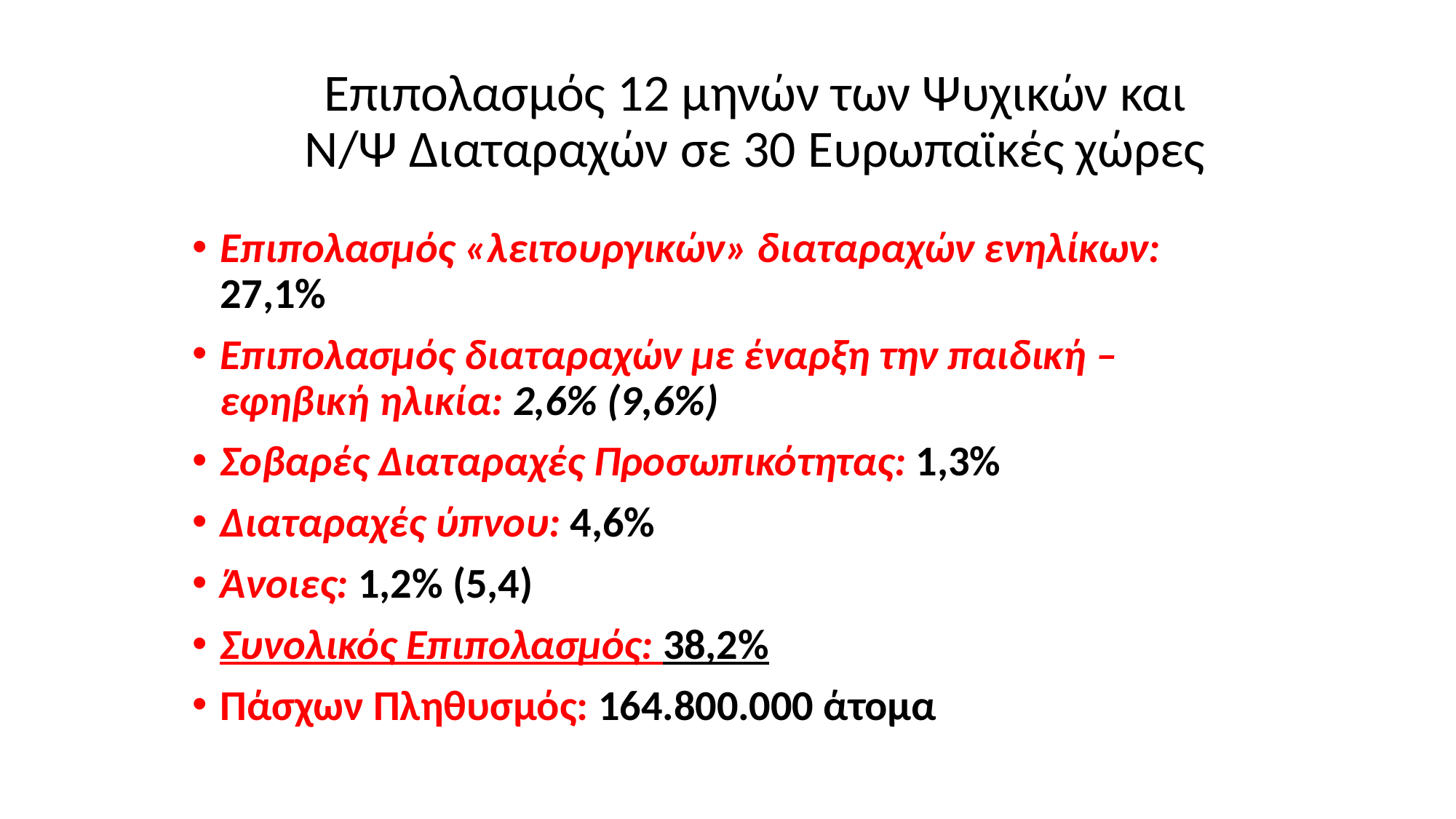

# Επιπολασμός 12 μηνών των Ψυχικών και Ν/Ψ Διαταραχών σε 30 Ευρωπαϊκές χώρες
Επιπολασμός «λειτουργικών» διαταραχών ενηλίκων: 27,1%
Επιπολασμός διαταραχών με έναρξη την παιδική – εφηβική ηλικία: 2,6% (9,6%)
Σοβαρές Διαταραχές Προσωπικότητας: 1,3%
Διαταραχές ύπνου: 4,6%
Άνοιες: 1,2% (5,4)
Συνολικός Επιπολασμός: 38,2%
Πάσχων Πληθυσμός: 164.800.000 άτομα